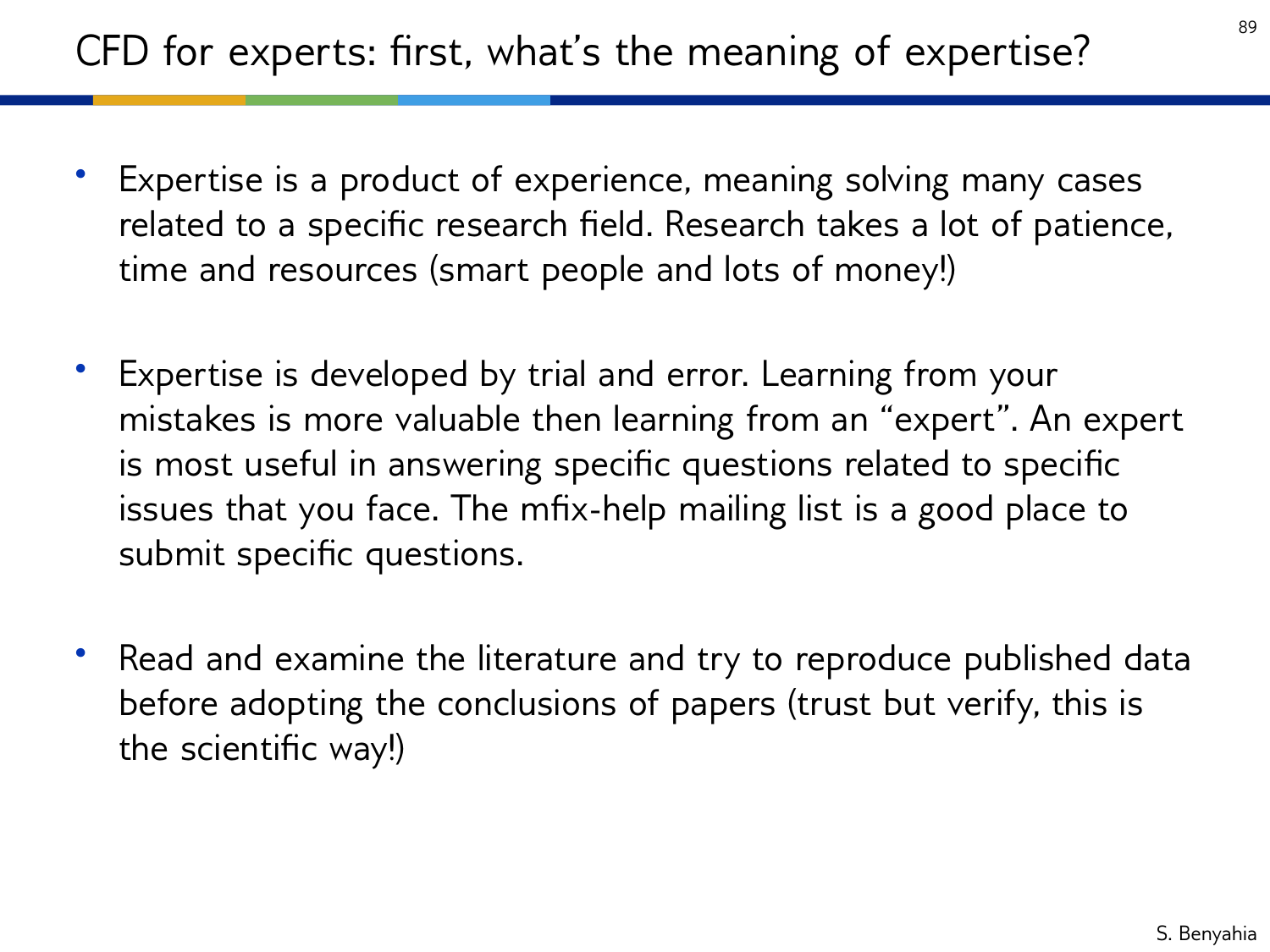

# CFD for experts: first, what’s the meaning of expertise?
Expertise is a product of experience, meaning solving many cases related to a specific research field. Research takes a lot of patience, time and resources (smart people and lots of money!)

Expertise is developed by trial and error. Learning from your mistakes is more valuable then learning from an “expert”. An expert is most useful in answering specific questions related to specific issues that you face. The mfix-help mailing list is a good place to submit specific questions.

Read and examine the literature and try to reproduce published data before adopting the conclusions of papers (trust but verify, this is the scientific way!)

 S. Benyahia